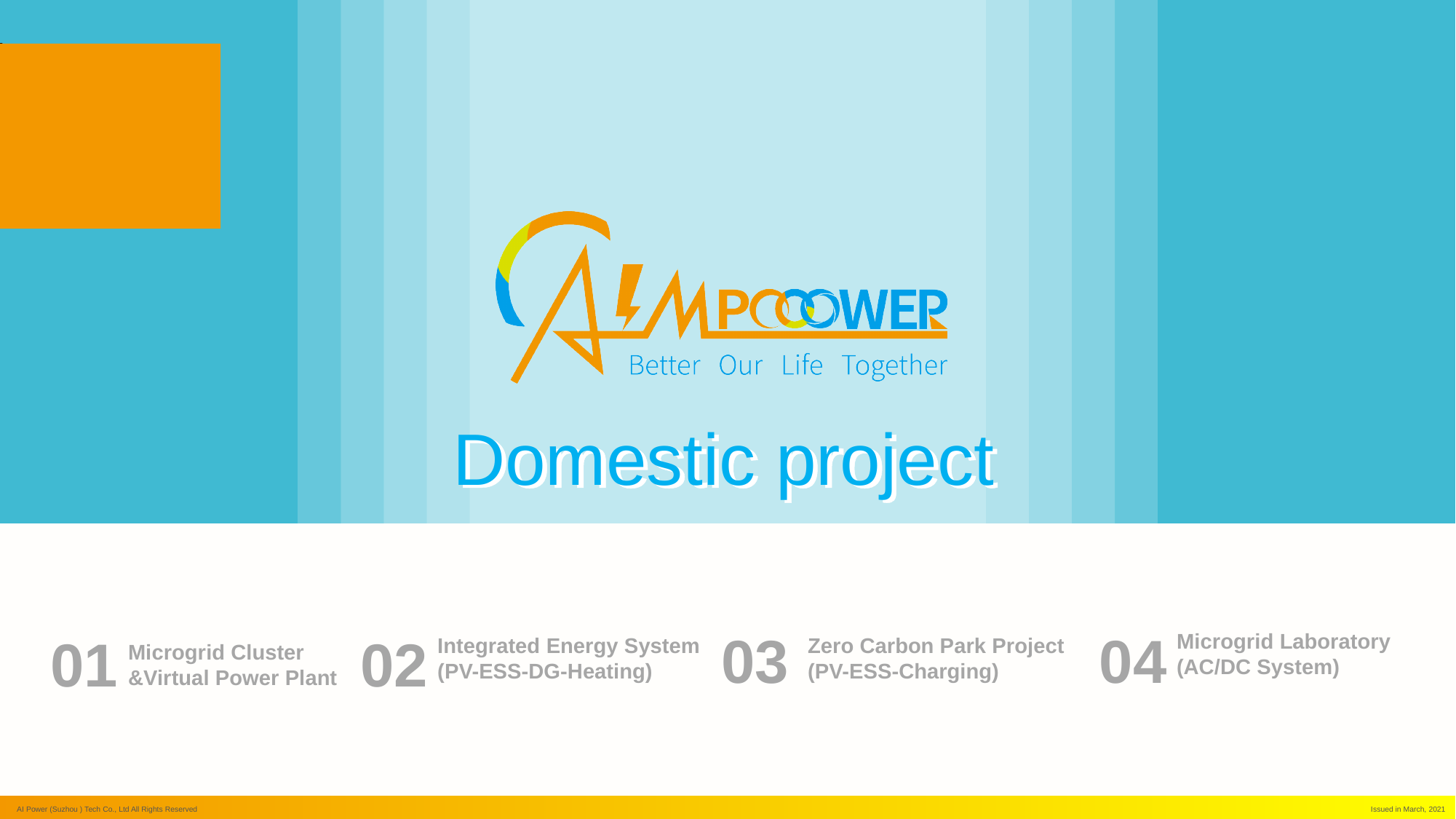

Domestic project
Domestic project
03
Zero Carbon Park Project
(PV-ESS-Charging)

04
Microgrid Laboratory
(AC/DC System)

01
Microgrid Cluster
&Virtual Power Plant
02
Integrated Energy System
(PV-ESS-DG-Heating)
2